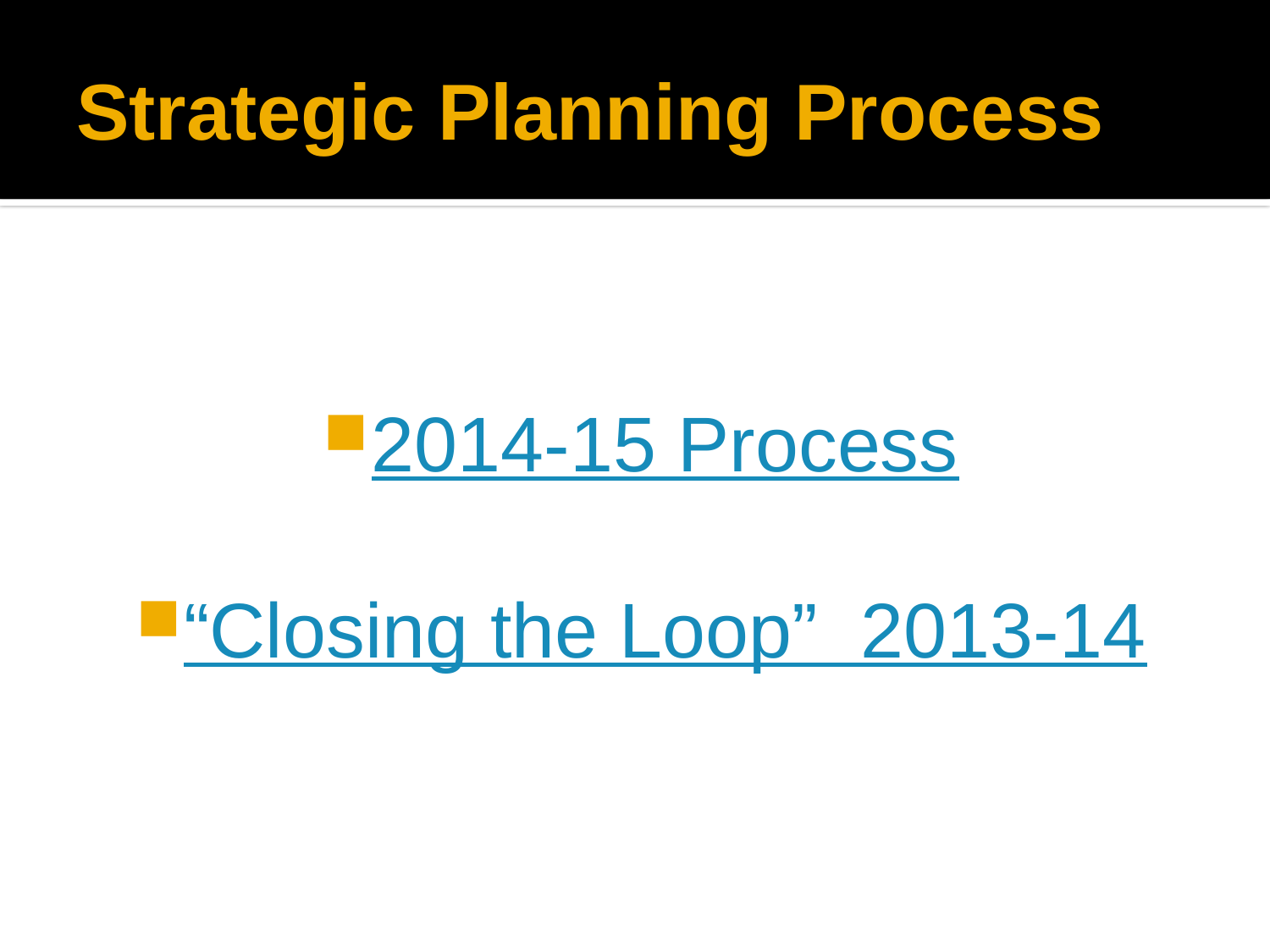

# Strategic Planning Process

2014-15 Process

“Closing the Loop”  2013-14